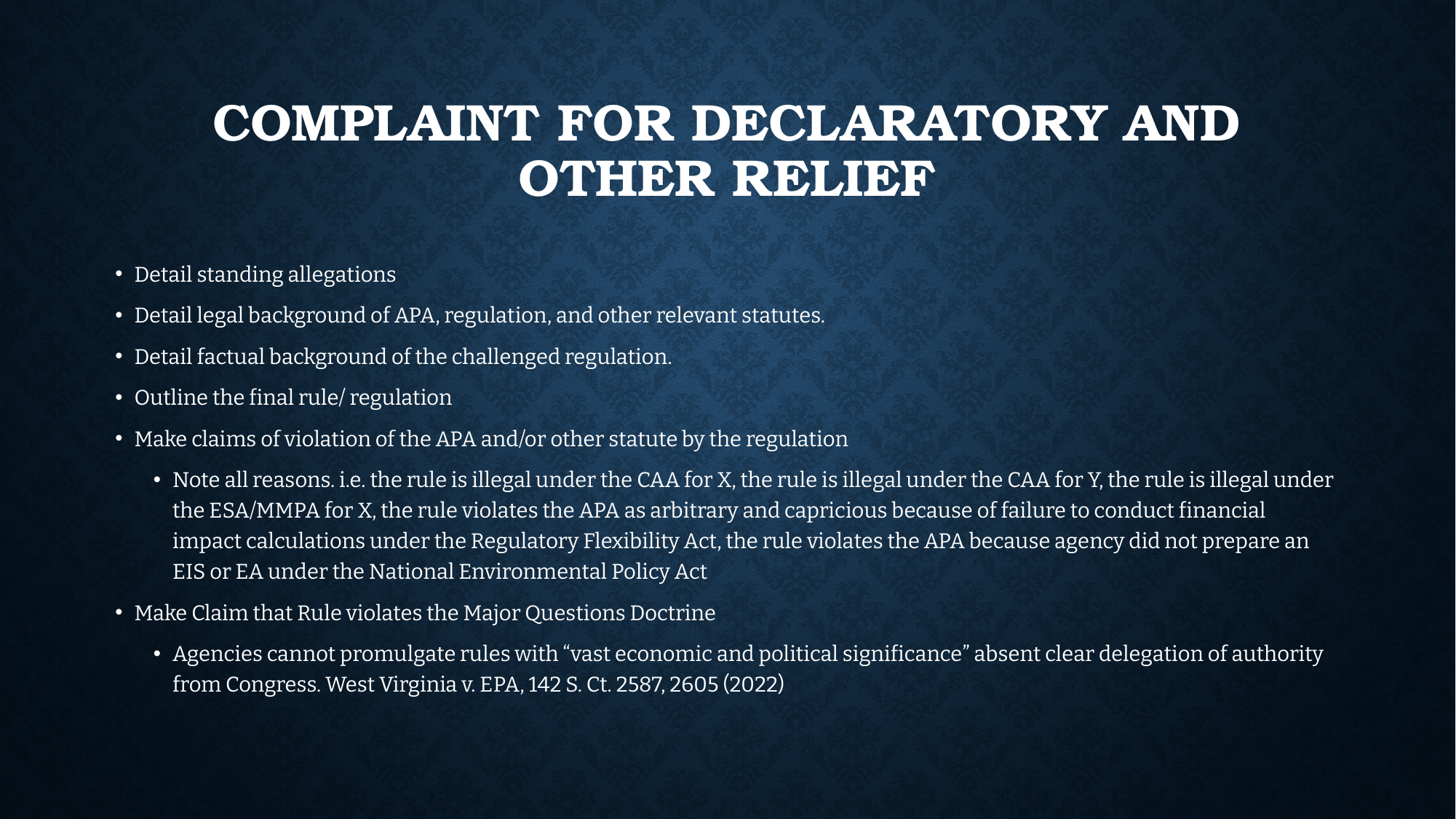

# COMPLAINT FOR DECLARATORY AND OTHER RELIEF
Detail standing allegations
Detail legal background of APA, regulation, and other relevant statutes.
Detail factual background of the challenged regulation.
Outline the final rule/ regulation
Make claims of violation of the APA and/or other statute by the regulation
Note all reasons. i.e. the rule is illegal under the CAA for X, the rule is illegal under the CAA for Y, the rule is illegal under the ESA/MMPA for X, the rule violates the APA as arbitrary and capricious because of failure to conduct financial impact calculations under the Regulatory Flexibility Act, the rule violates the APA because agency did not prepare an EIS or EA under the National Environmental Policy Act
Make Claim that Rule violates the Major Questions Doctrine
Agencies cannot promulgate rules with “vast economic and political significance” absent clear delegation of authority from Congress. West Virginia v. EPA, 142 S. Ct. 2587, 2605 (2022)